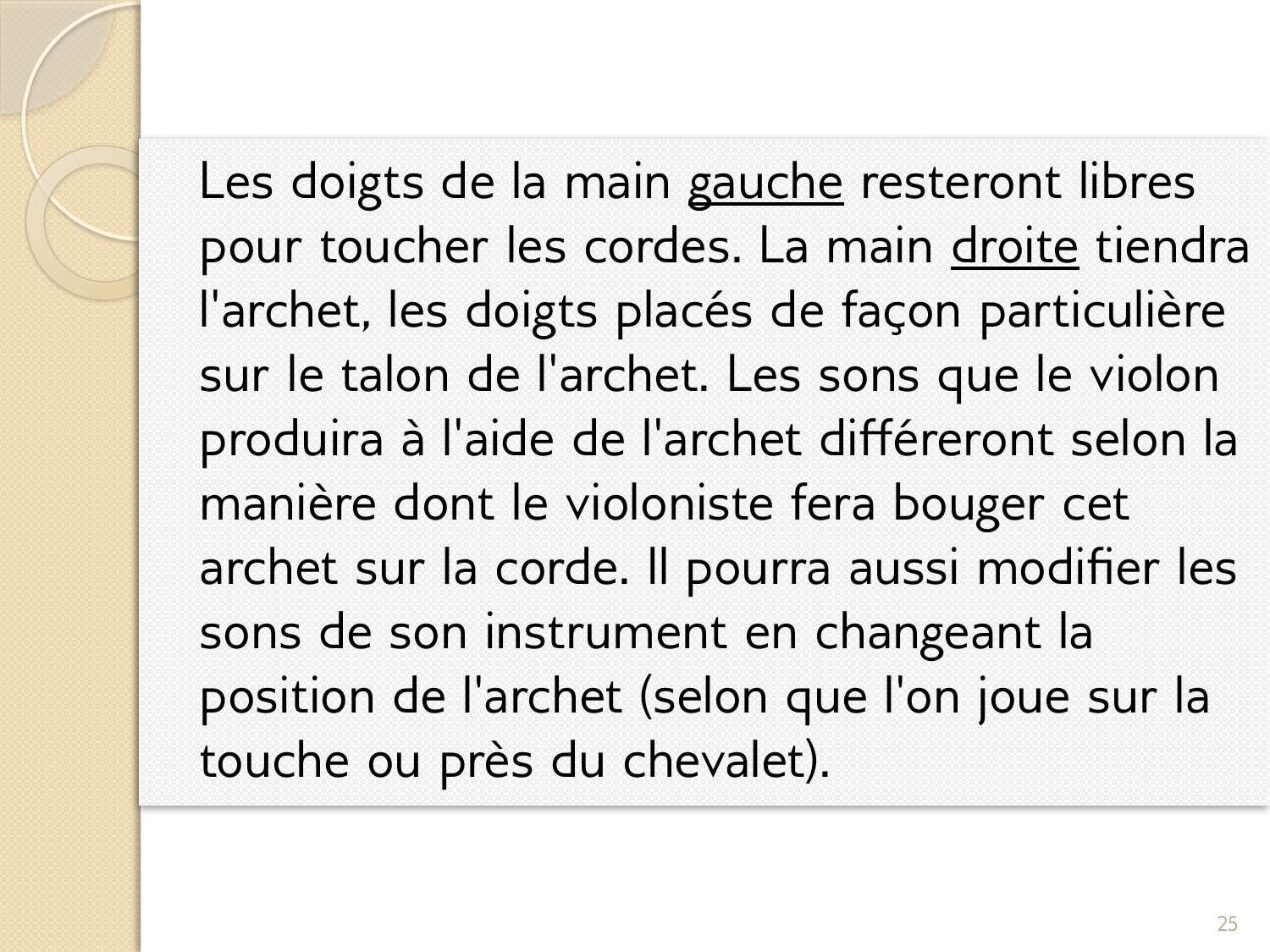

Les doigts de la main gauche resteront libres pour toucher les cordes. La main droite tiendra l'archet, les doigts placés de façon particulière sur le talon de l'archet. Les sons que le violon produira à l'aide de l'archet différeront selon la manière dont le violoniste fera bouger cet archet sur la corde. Il pourra aussi modifier les sons de son instrument en changeant la position de l'archet (selon que l'on joue sur la touche ou près du chevalet).

25